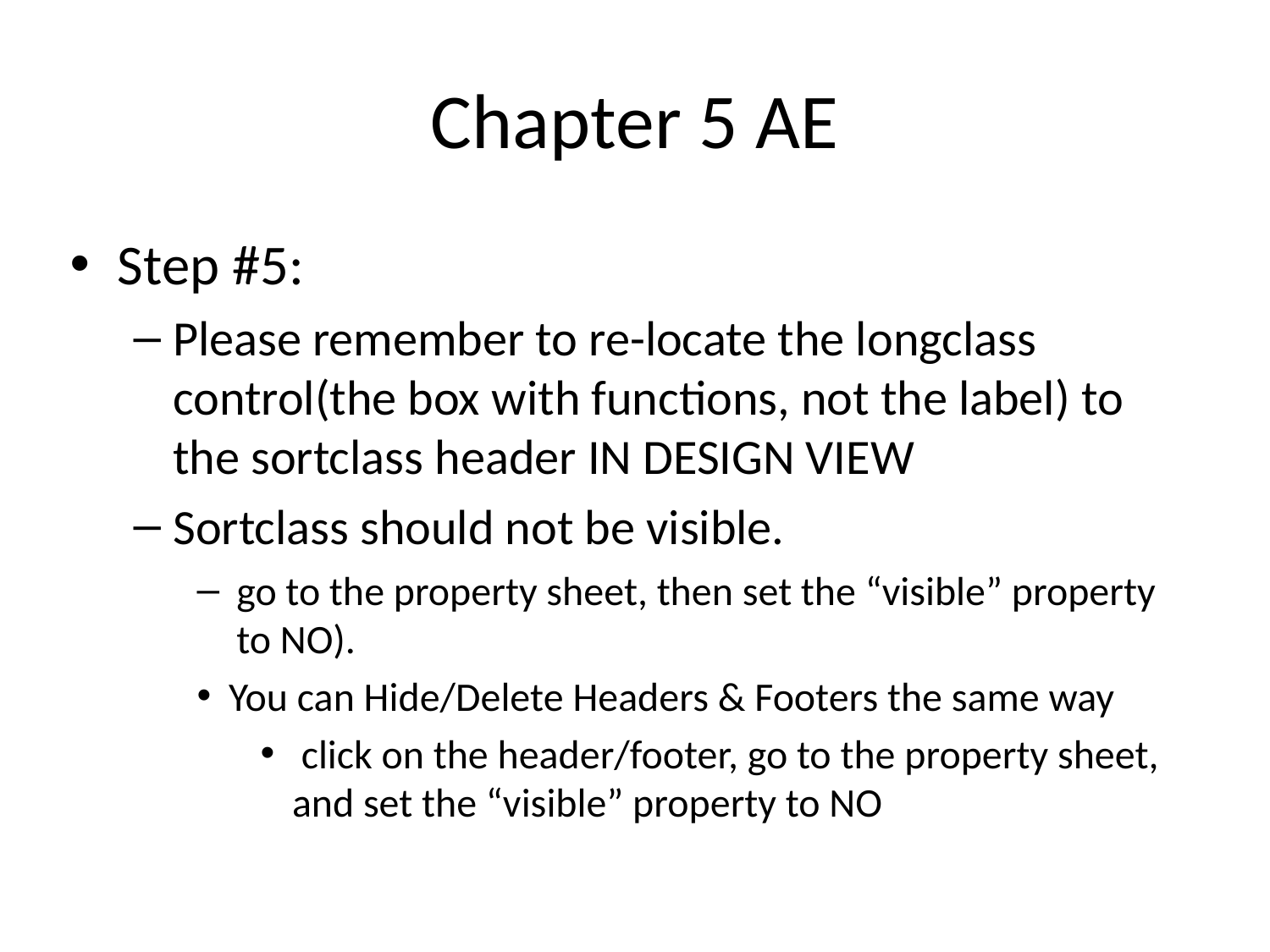

# Chapter 5 AE
Step #5:
Please remember to re-locate the longclass control(the box with functions, not the label) to the sortclass header IN DESIGN VIEW
Sortclass should not be visible.
go to the property sheet, then set the “visible” property to NO).
You can Hide/Delete Headers & Footers the same way
 click on the header/footer, go to the property sheet, and set the “visible” property to NO